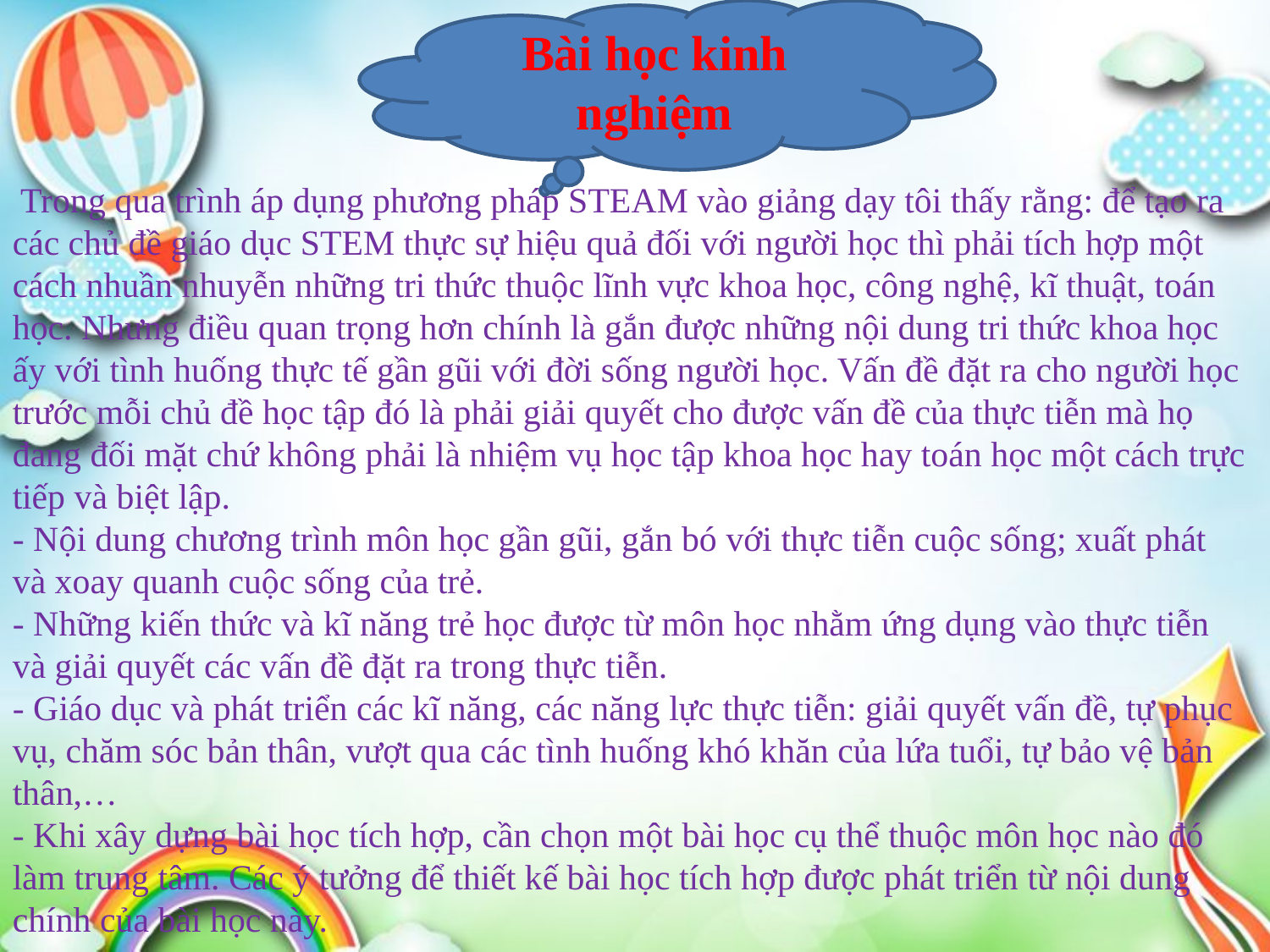

Bài học kinh nghiệm
 Trong qua trình áp dụng phương pháp STEAM vào giảng dạy tôi thấy rằng: để tạo ra các chủ đề giáo dục STEM thực sự hiệu quả đối với người học thì phải tích hợp một cách nhuần nhuyễn những tri thức thuộc lĩnh vực khoa học, công nghệ, kĩ thuật, toán học. Nhưng điều quan trọng hơn chính là gắn được những nội dung tri thức khoa học ấy với tình huống thực tế gần gũi với đời sống người học. Vấn đề đặt ra cho người học trước mỗi chủ đề học tập đó là phải giải quyết cho được vấn đề của thực tiễn mà họ đang đối mặt chứ không phải là nhiệm vụ học tập khoa học hay toán học một cách trực tiếp và biệt lập.
- Nội dung chương trình môn học gần gũi, gắn bó với thực tiễn cuộc sống; xuất phát và xoay quanh cuộc sống của trẻ.
- Những kiến thức và kĩ năng trẻ học được từ môn học nhằm ứng dụng vào thực tiễn và giải quyết các vấn đề đặt ra trong thực tiễn.
- Giáo dục và phát triển các kĩ năng, các năng lực thực tiễn: giải quyết vấn đề, tự phục vụ, chăm sóc bản thân, vượt qua các tình huống khó khăn của lứa tuổi, tự bảo vệ bản thân,…
- Khi xây dựng bài học tích hợp, cần chọn một bài học cụ thể thuộc môn học nào đó làm trung tâm. Các ý tưởng để thiết kế bài học tích hợp được phát triển từ nội dung chính của bài học này.